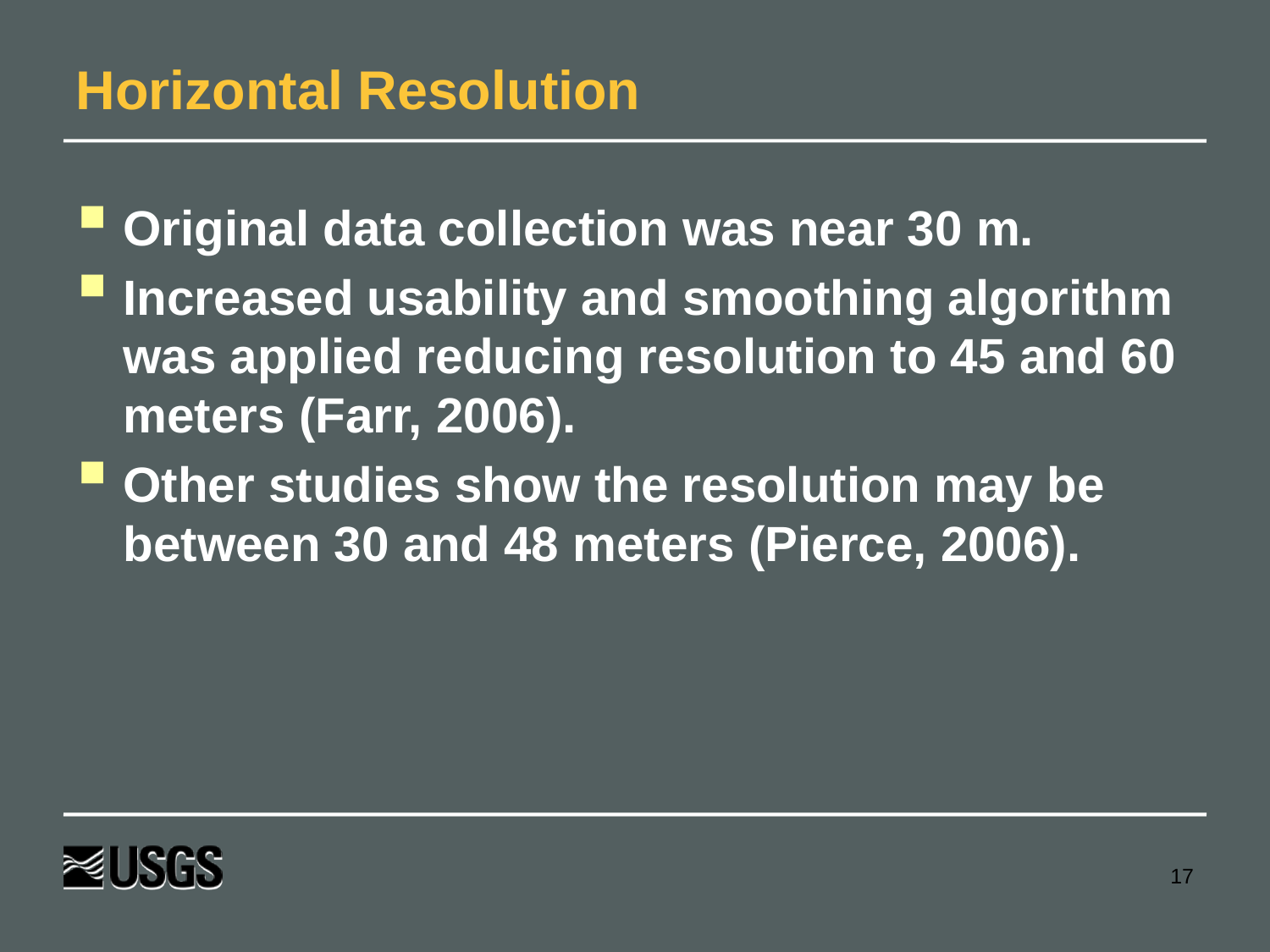

# Horizontal Resolution
Original data collection was near 30 m.
Increased usability and smoothing algorithm was applied reducing resolution to 45 and 60 meters (Farr, 2006).
Other studies show the resolution may be between 30 and 48 meters (Pierce, 2006).